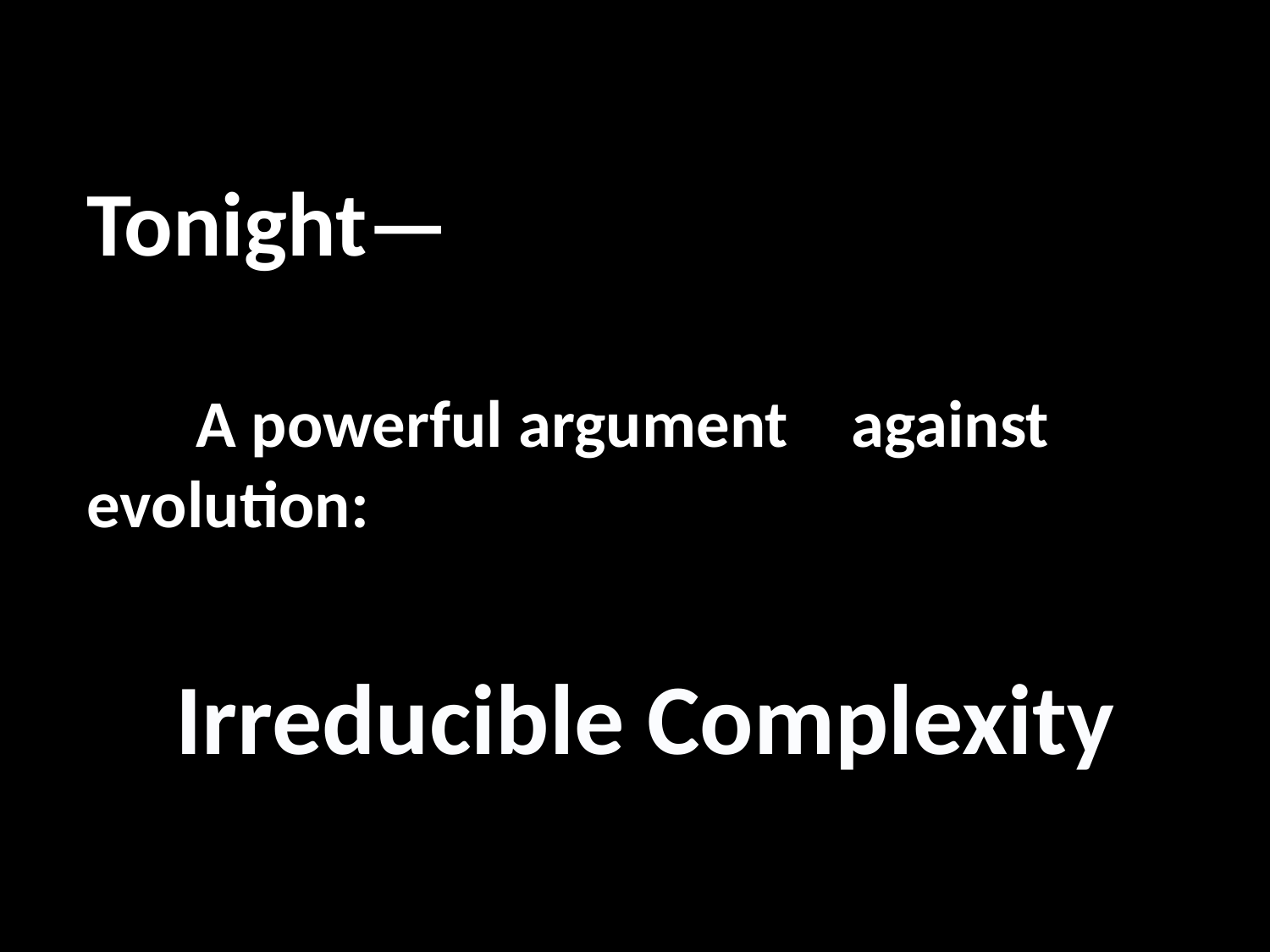

Tonight—

		A powerful argument 			against evolution:

Irreducible Complexity